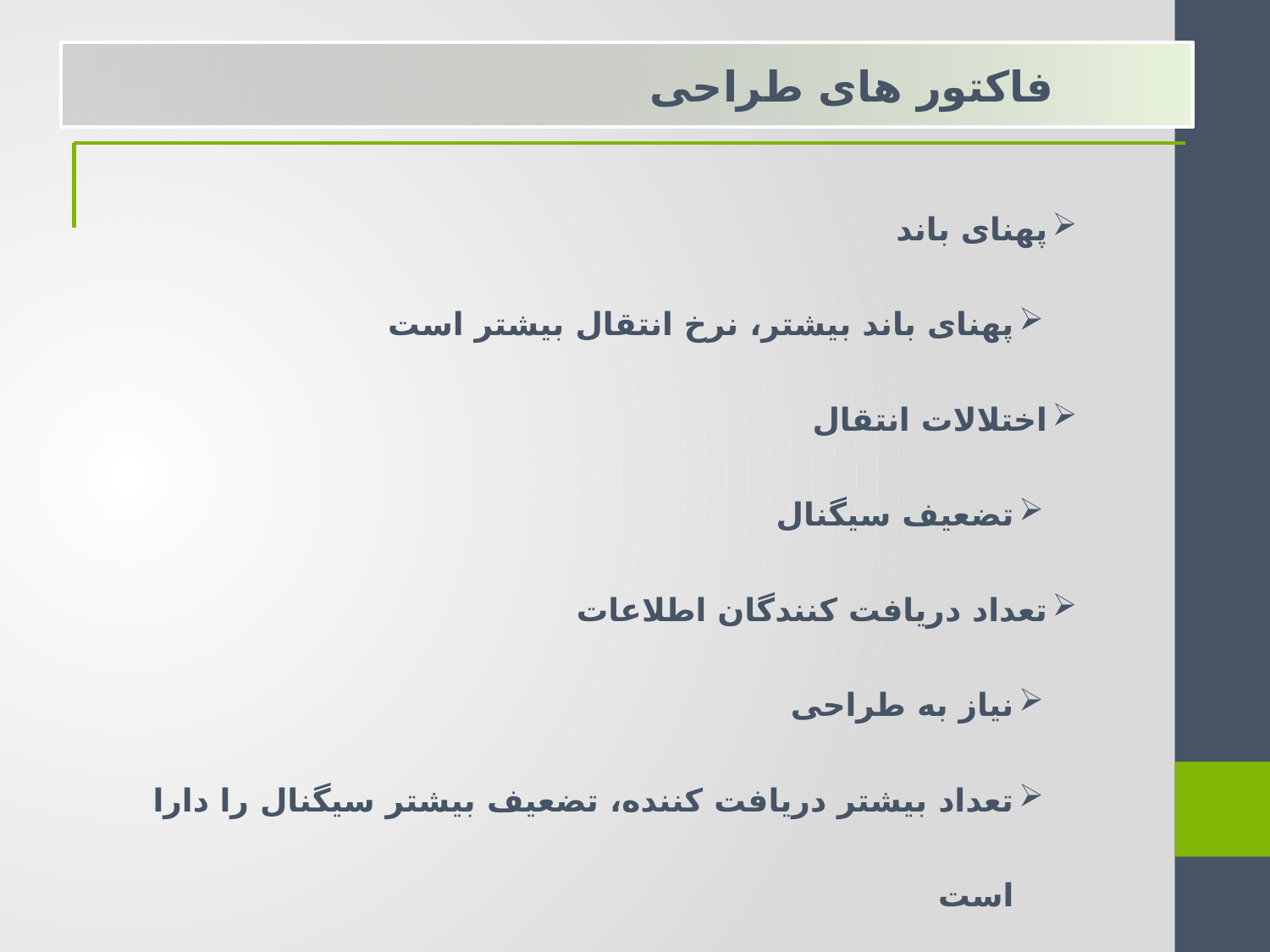

فاکتور های طراحی
پهنای باند
پهنای باند بیشتر، نرخ انتقال بیشتر است
اختلالات انتقال
تضعیف سیگنال
تعداد دریافت کنندگان اطلاعات
نیاز به طراحی
تعداد بیشتر دریافت کننده، تضعیف بیشتر سیگنال را دارا است